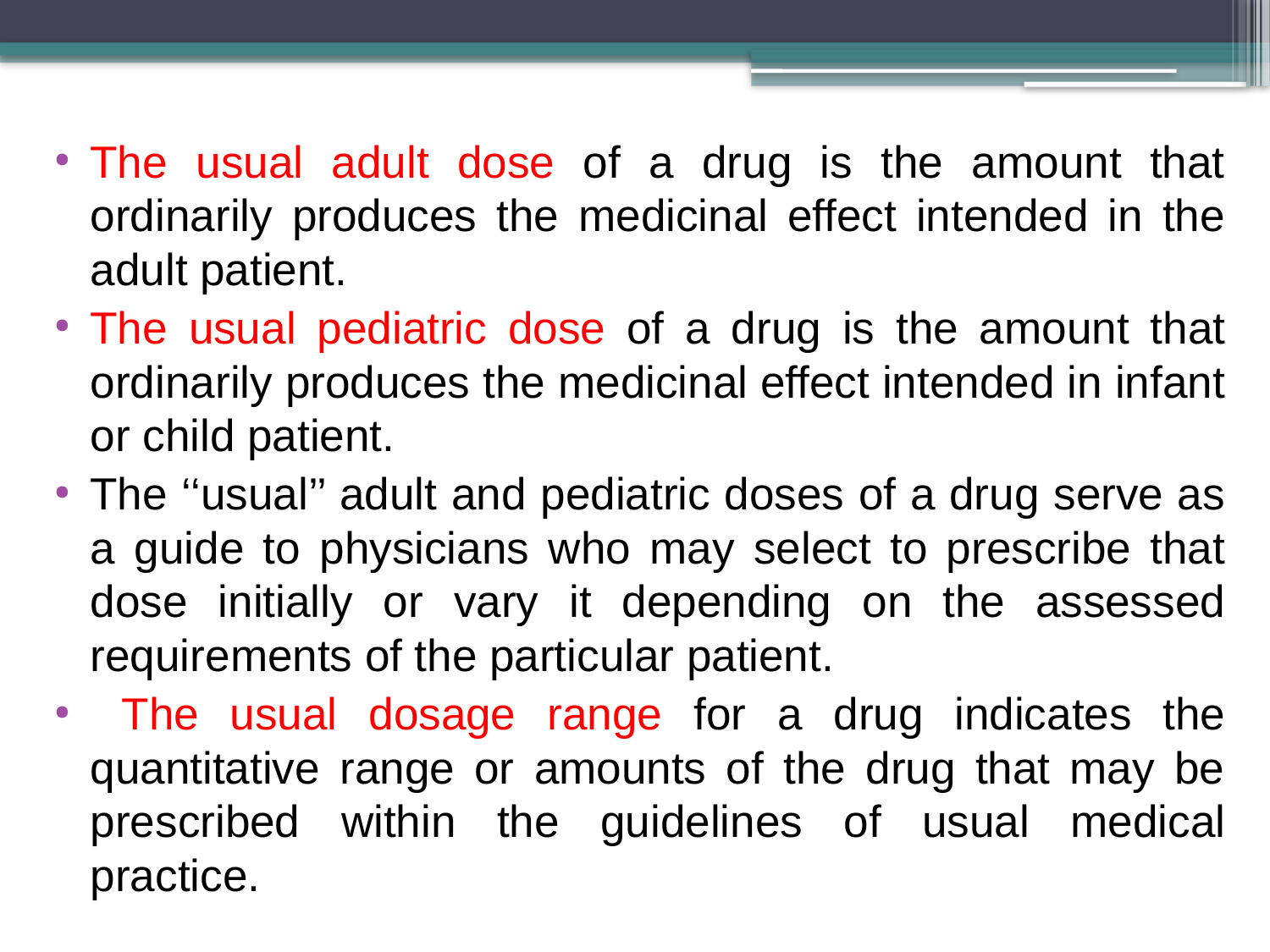

The usual adult dose of a drug is the amount that ordinarily produces the medicinal effect intended in the adult patient.
The usual pediatric dose of a drug is the amount that ordinarily produces the medicinal effect intended in infant or child patient.
The ‘‘usual’’ adult and pediatric doses of a drug serve as a guide to physicians who may select to prescribe that dose initially or vary it depending on the assessed requirements of the particular patient.
 The usual dosage range for a drug indicates the quantitative range or amounts of the drug that may be prescribed within the guidelines of usual medical practice.